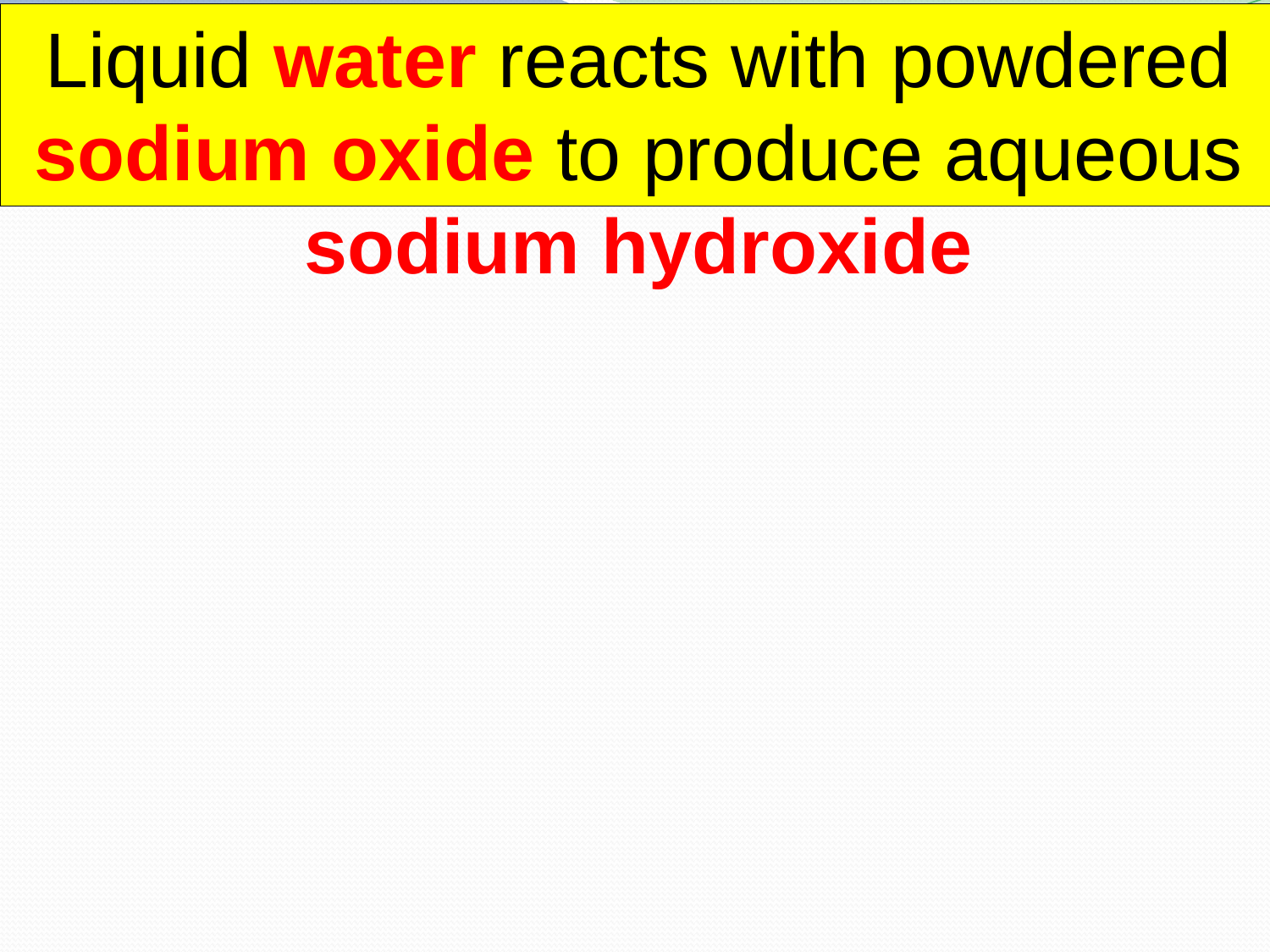

Liquid water reacts with powdered sodium oxide to produce aqueous sodium hydroxide